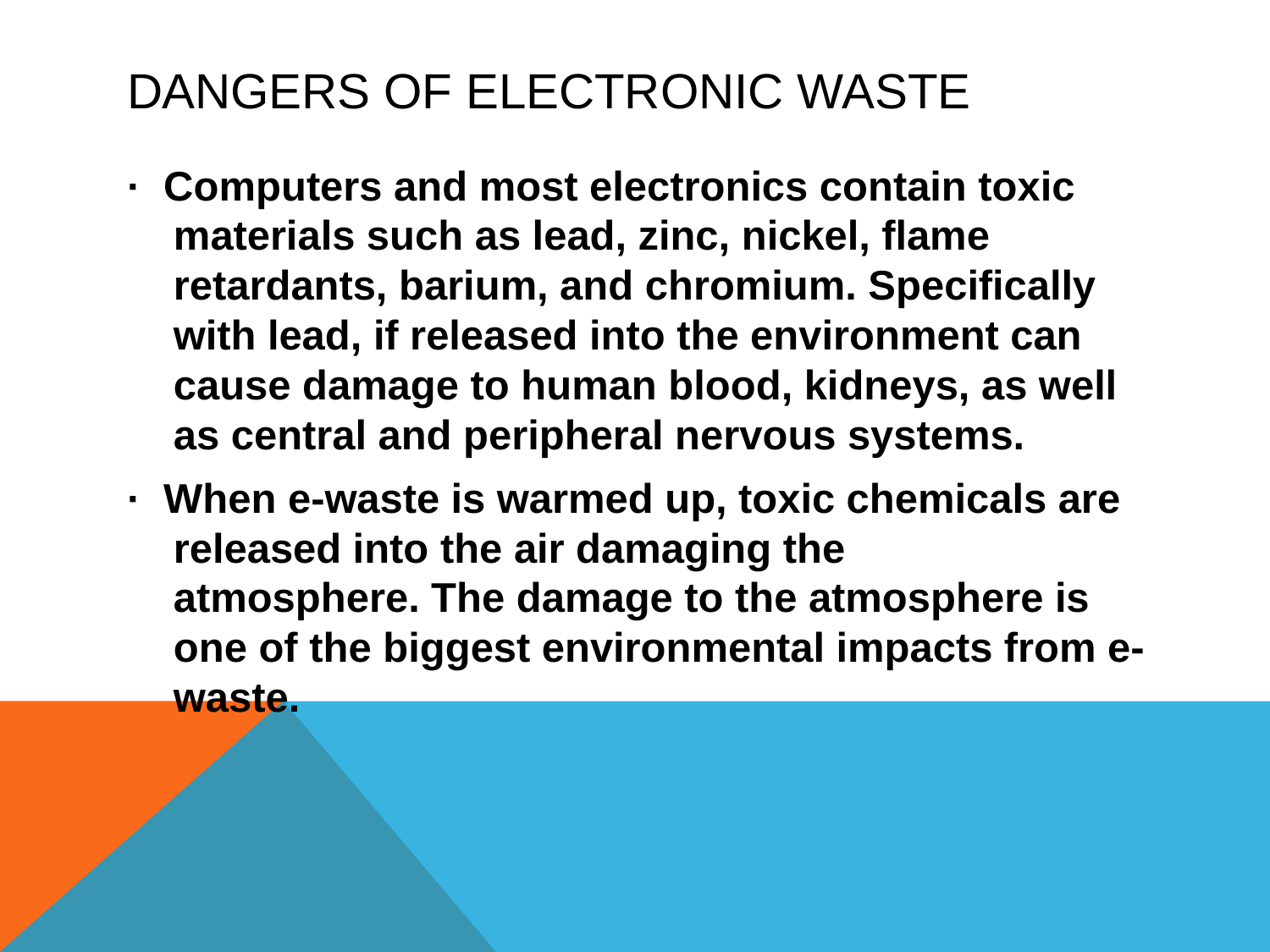

# DANGERS OF ELECTRONIC WASTE
·  Computers and most electronics contain toxic materials such as lead, zinc, nickel, flame retardants, barium, and chromium. Specifically with lead, if released into the environment can cause damage to human blood, kidneys, as well as central and peripheral nervous systems.
·  When e-waste is warmed up, toxic chemicals are released into the air damaging the atmosphere. The damage to the atmosphere is one of the biggest environmental impacts from e-waste.